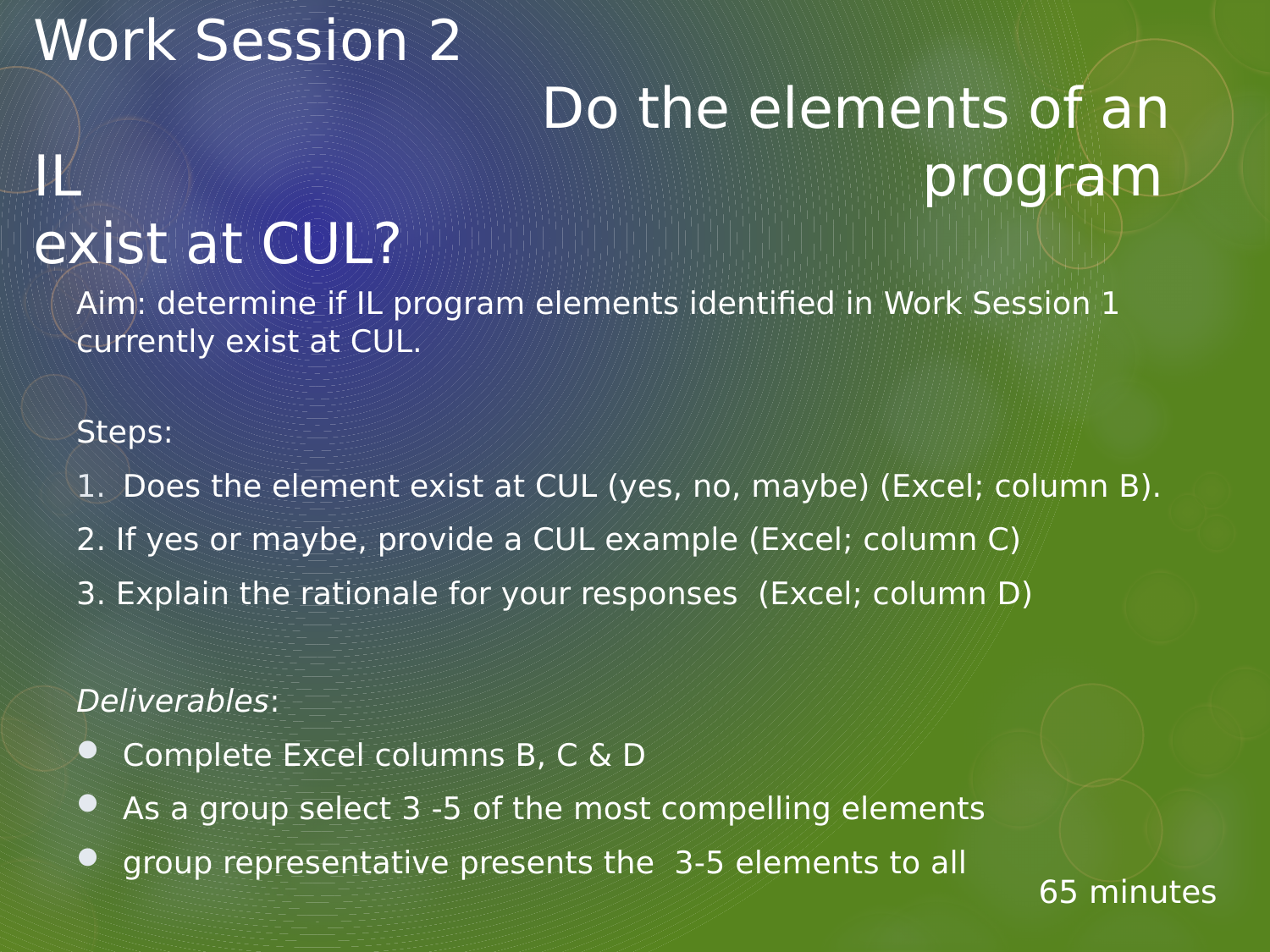

# Work Session 2 Do the elements of an IL 							program exist at CUL?
Aim: determine if IL program elements identified in Work Session 1 currently exist at CUL.
Steps:
Does the element exist at CUL (yes, no, maybe) (Excel; column B).
2. If yes or maybe, provide a CUL example (Excel; column C)
3. Explain the rationale for your responses  (Excel; column D)

Deliverables:
	Complete Excel columns B, C & D
	As a group select 3 -5 of the most compelling elements
	group representative presents the  3-5 elements to all
 65 minutes